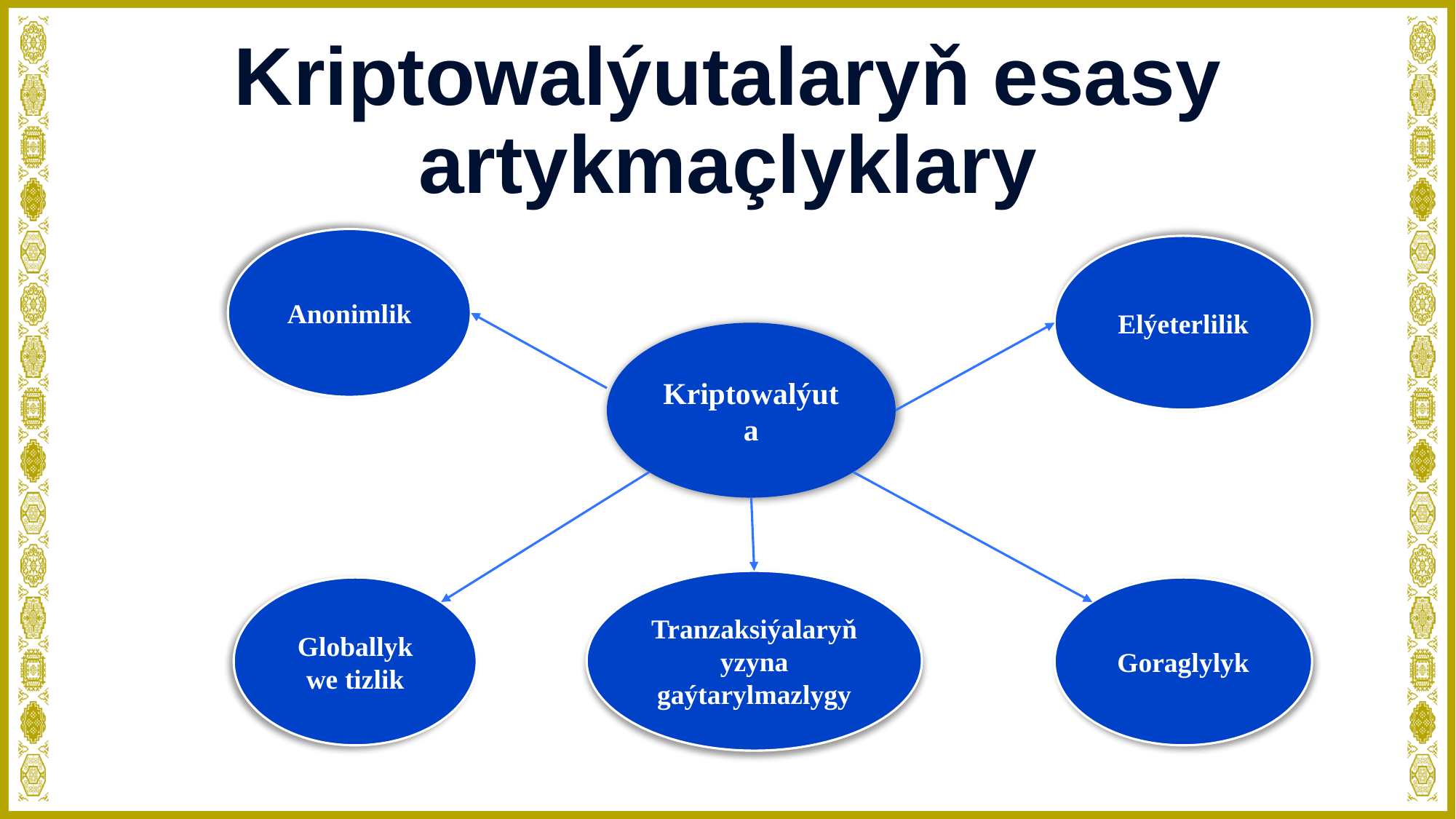

# Kriptowalýutalaryň esasy artykmaçlyklary
Anonimlik
Elýeterlilik
Kriptowalýuta
Tranzaksiýalaryň yzyna gaýtarylmazlygy
Goraglylyk
Globallyk we tizlik